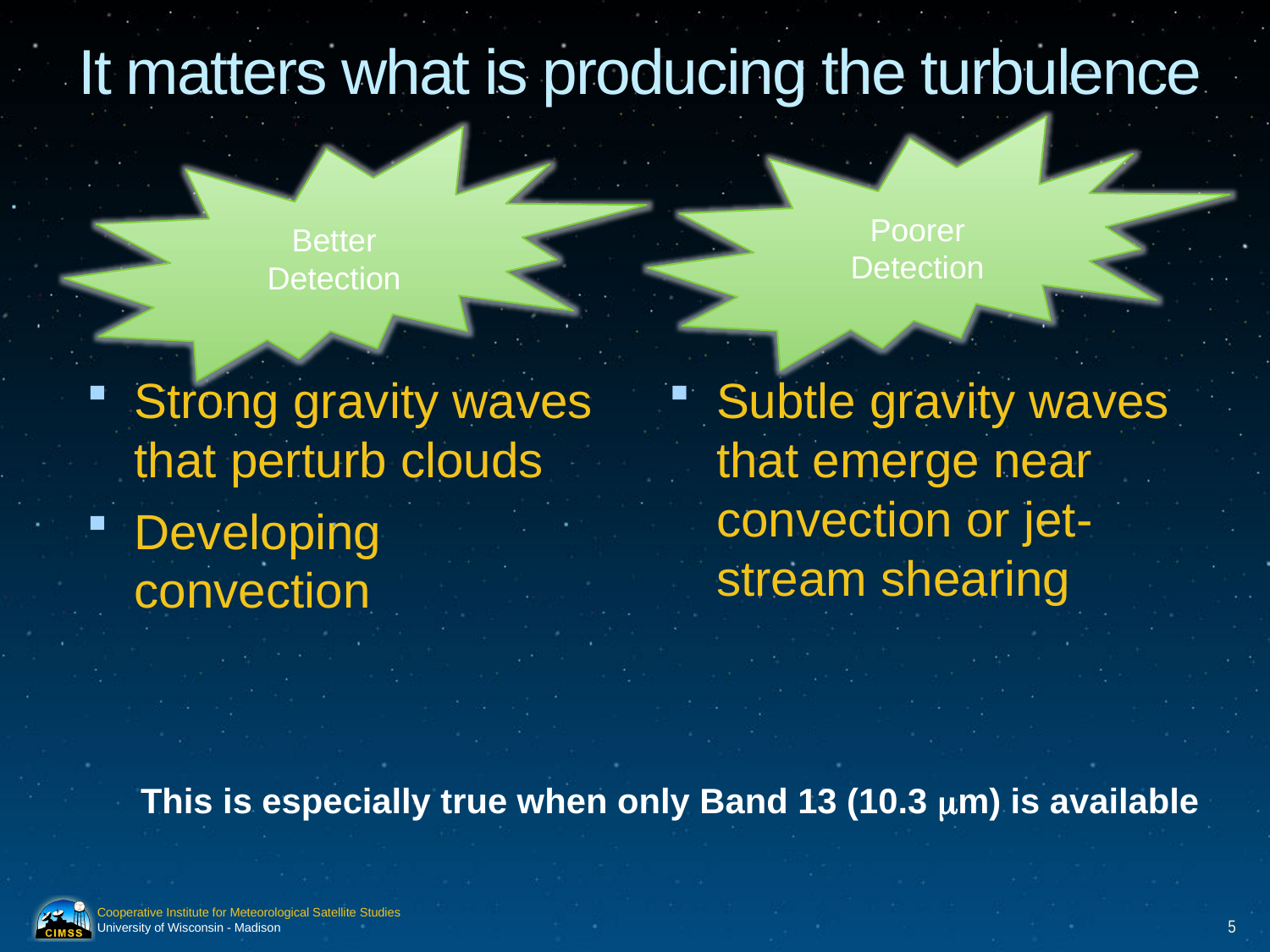

# It matters what is producing the turbulence
Poorer Detection
Better Detection

Strong gravity waves that perturb clouds
Developing convection

Subtle gravity waves that emerge near convection or jet-stream shearing
This is especially true when only Band 13 (10.3 μm) is available
5